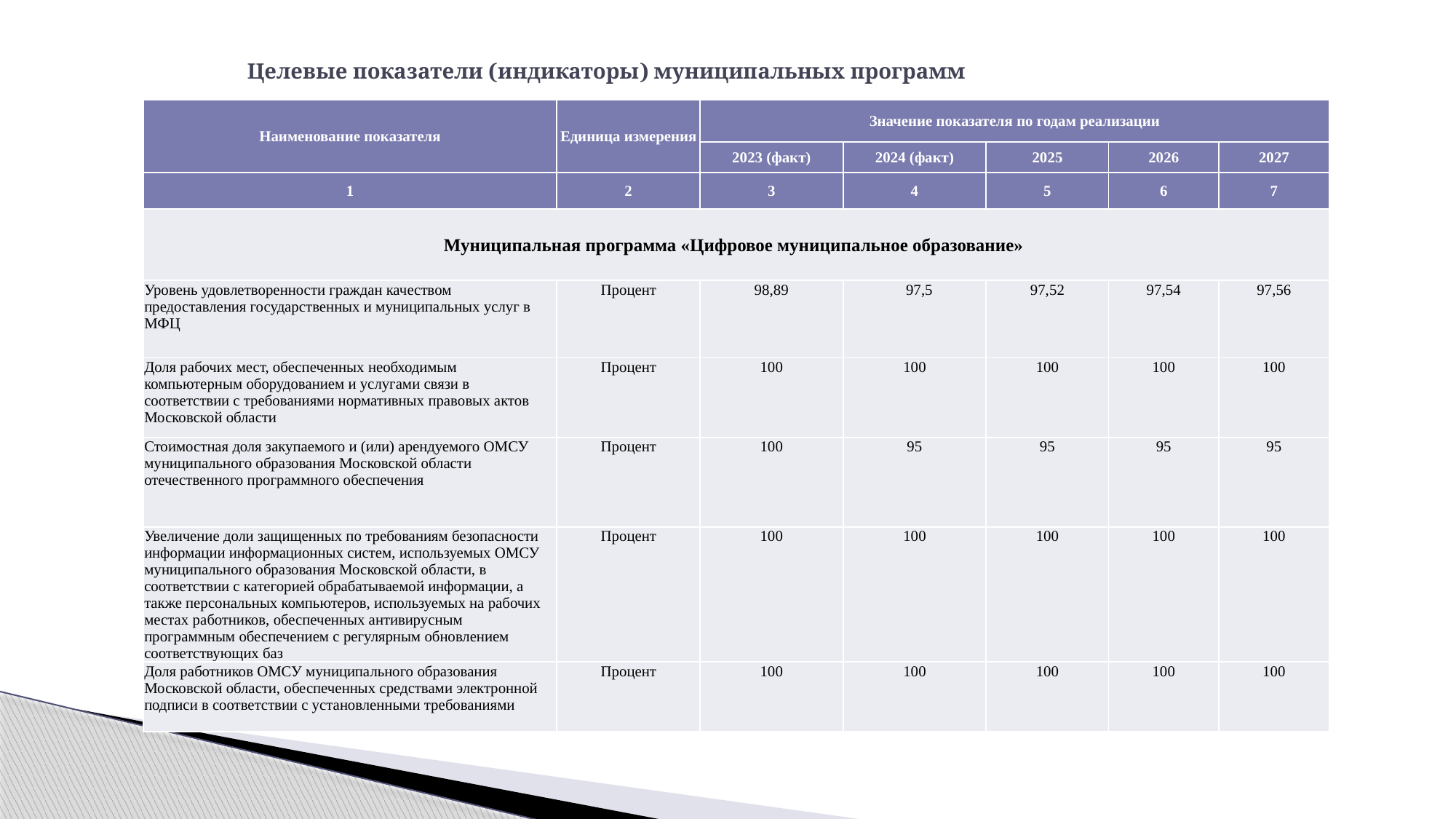

# Целевые показатели (индикаторы) муниципальных программ
| Наименование показателя | Единица измерения | Значение показателя по годам реализации |  |  |  |  |
| --- | --- | --- | --- | --- | --- | --- |
|  |  | 2023 (факт) | 2024 (факт) | 2025 | 2026 | 2027 |
| 1 | 2 | 3 | 4 | 5 | 6 | 7 |
| Муниципальная программа «Цифровое муниципальное образование» |  |  |  |  |  |  |
| Уровень удовлетворенности граждан качеством предоставления государственных и муниципальных услуг в МФЦ | Процент | 98,89 | 97,5 | 97,52 | 97,54 | 97,56 |
| Доля рабочих мест, обеспеченных необходимым компьютерным оборудованием и услугами связи в соответствии с требованиями нормативных правовых актов Московской области | Процент | 100 | 100 | 100 | 100 | 100 |
| Стоимостная доля закупаемого и (или) арендуемого ОМСУ муниципального образования Московской области отечественного программного обеспечения | Процент | 100 | 95 | 95 | 95 | 95 |
| Увеличение доли защищенных по требованиям безопасности информации информационных систем, используемых ОМСУ муниципального образования Московской области, в соответствии с категорией обрабатываемой информации, а также персональных компьютеров, используемых на рабочих местах работников, обеспеченных антивирусным программным обеспечением с регулярным обновлением соответствующих баз | Процент | 100 | 100 | 100 | 100 | 100 |
| Доля работников ОМСУ муниципального образования Московской области, обеспеченных средствами электронной подписи в соответствии с установленными требованиями | Процент | 100 | 100 | 100 | 100 | 100 |